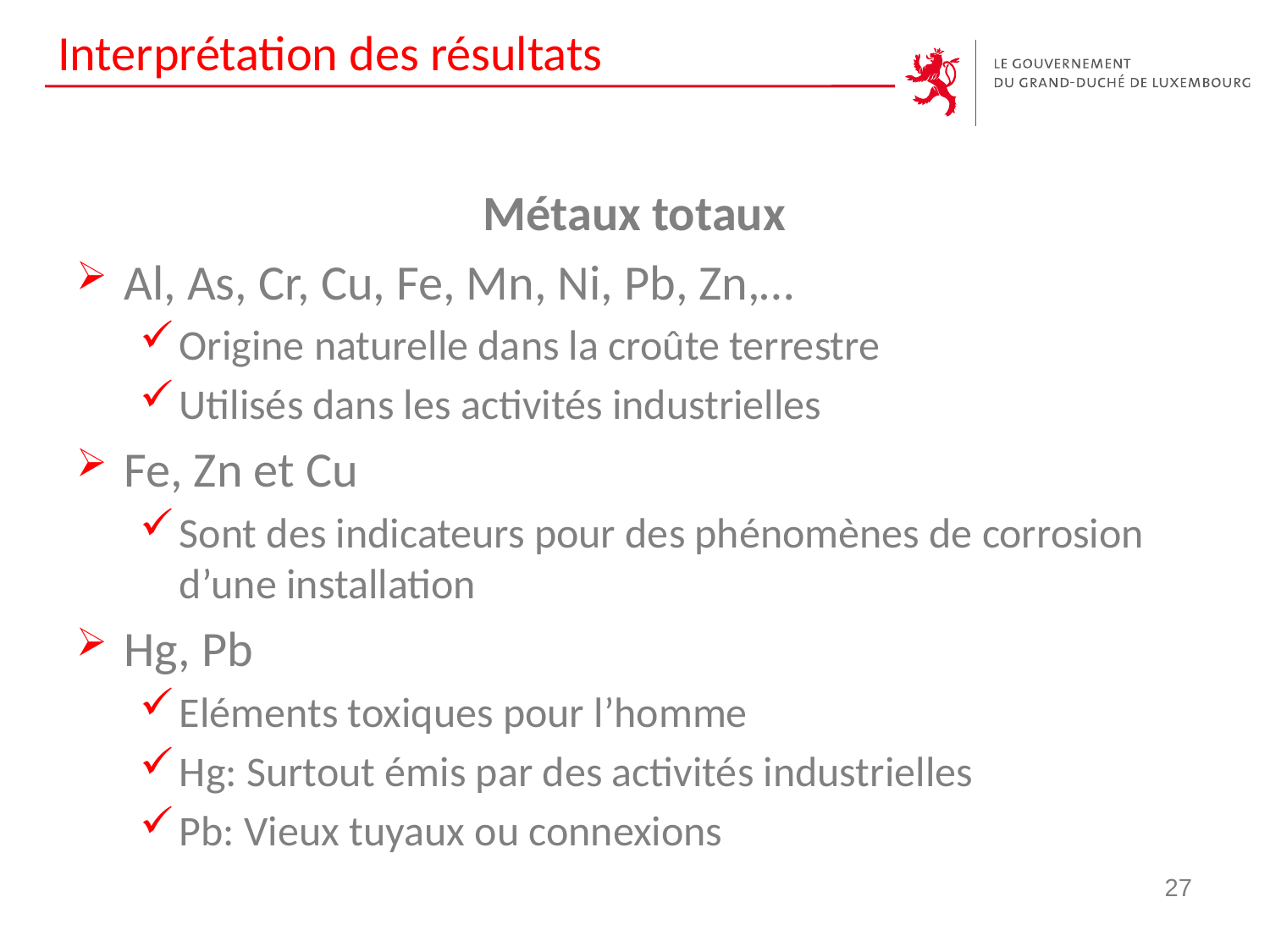

# Interprétation des résultats
Métaux totaux
Al, As, Cr, Cu, Fe, Mn, Ni, Pb, Zn,…
Origine naturelle dans la croûte terrestre
Utilisés dans les activités industrielles
Fe, Zn et Cu
Sont des indicateurs pour des phénomènes de corrosion d’une installation
Hg, Pb
Eléments toxiques pour l’homme
Hg: Surtout émis par des activités industrielles
Pb: Vieux tuyaux ou connexions

27